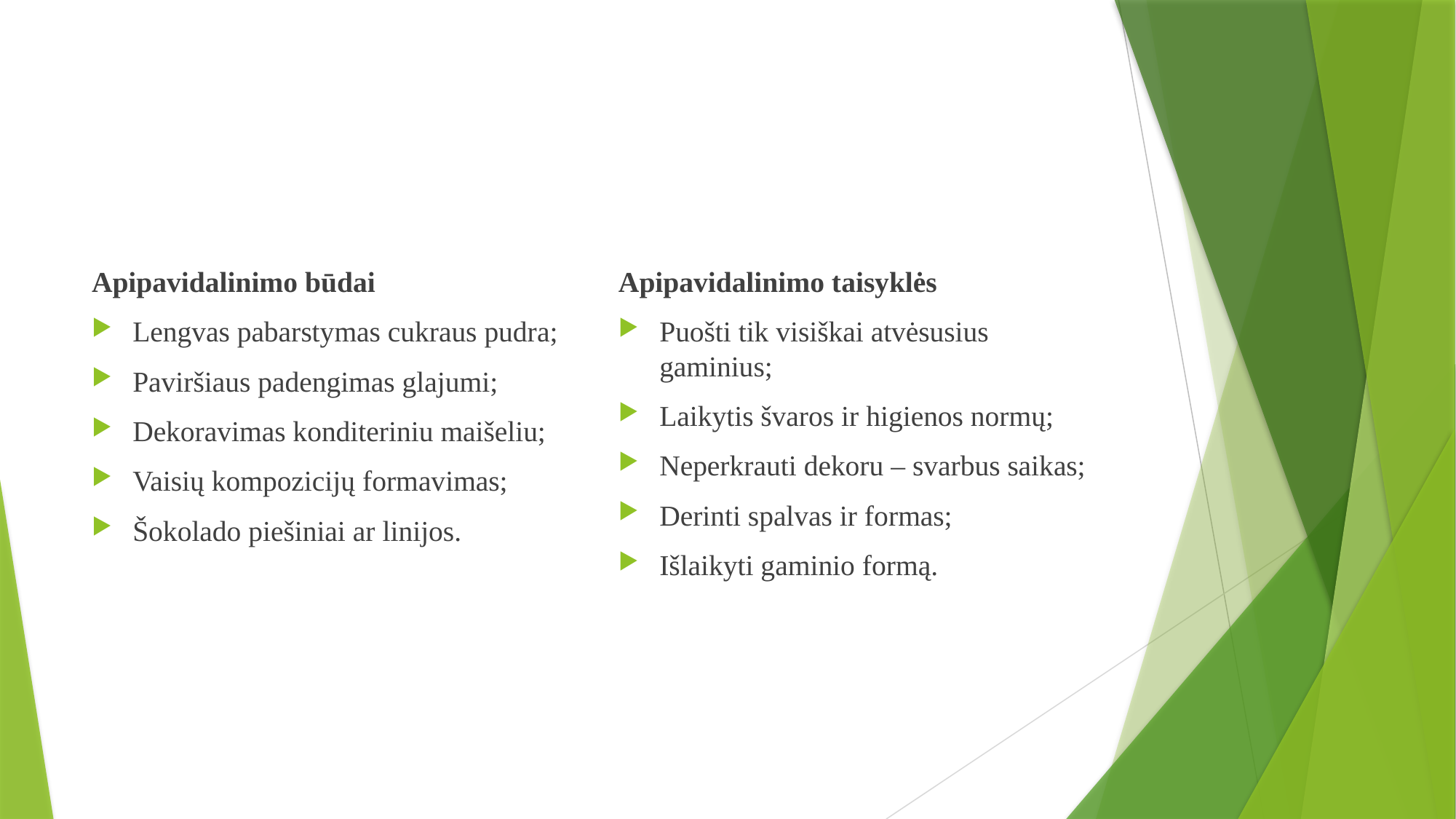

#
Apipavidalinimo būdai
Lengvas pabarstymas cukraus pudra;
Paviršiaus padengimas glajumi;
Dekoravimas konditeriniu maišeliu;
Vaisių kompozicijų formavimas;
Šokolado piešiniai ar linijos.

Apipavidalinimo taisyklės
Puošti tik visiškai atvėsusius gaminius;
Laikytis švaros ir higienos normų;
Neperkrauti dekoru – svarbus saikas;
Derinti spalvas ir formas;
Išlaikyti gaminio formą.